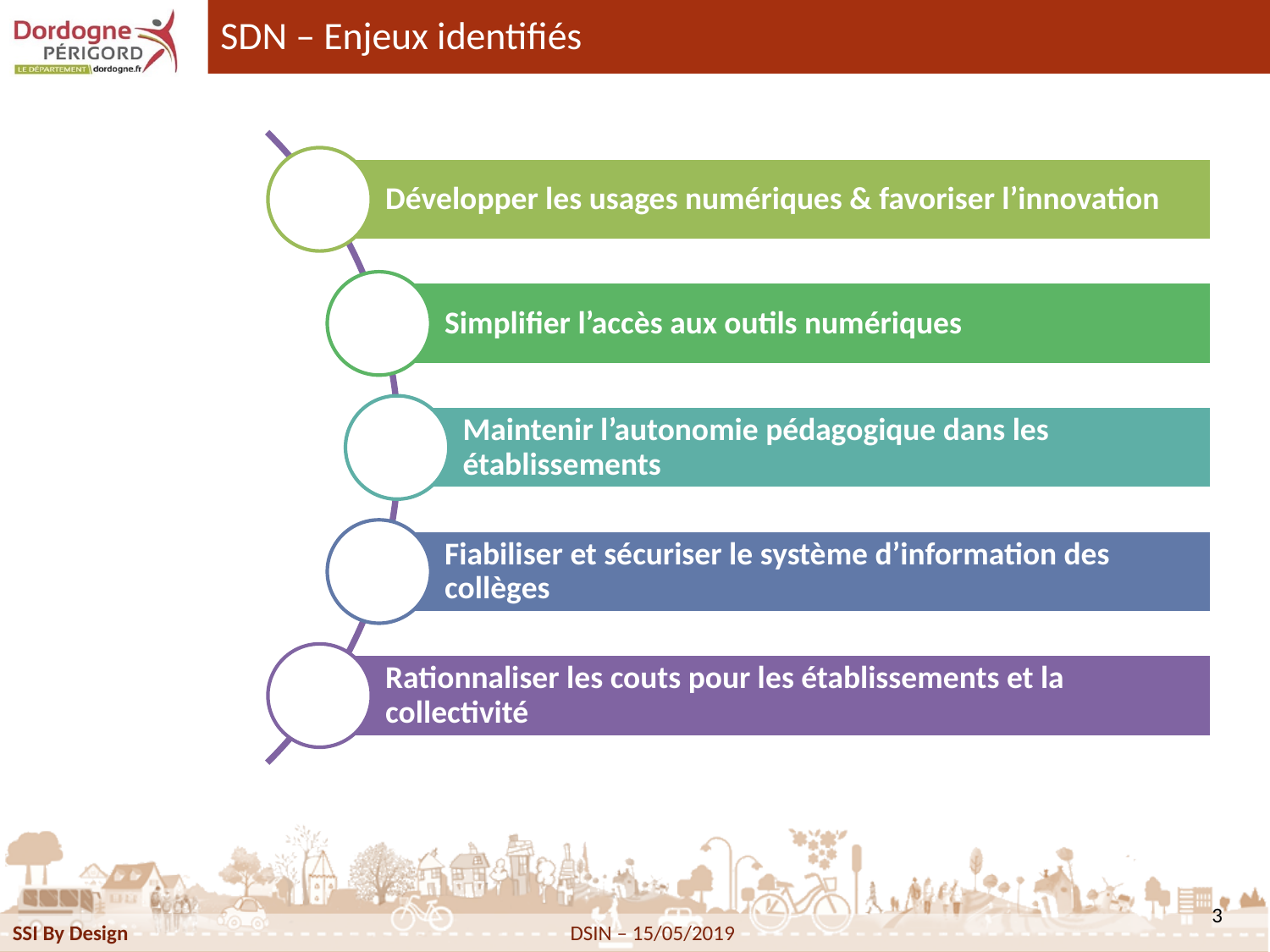

# SDN – Enjeux identifiés
Développer les usages numériques & favoriser l’innovation
Simplifier l’accès aux outils numériques
Maintenir l’autonomie pédagogique dans les établissements
Fiabiliser et sécuriser le système d’information des collèges
Rationnaliser les couts pour les établissements et la collectivité